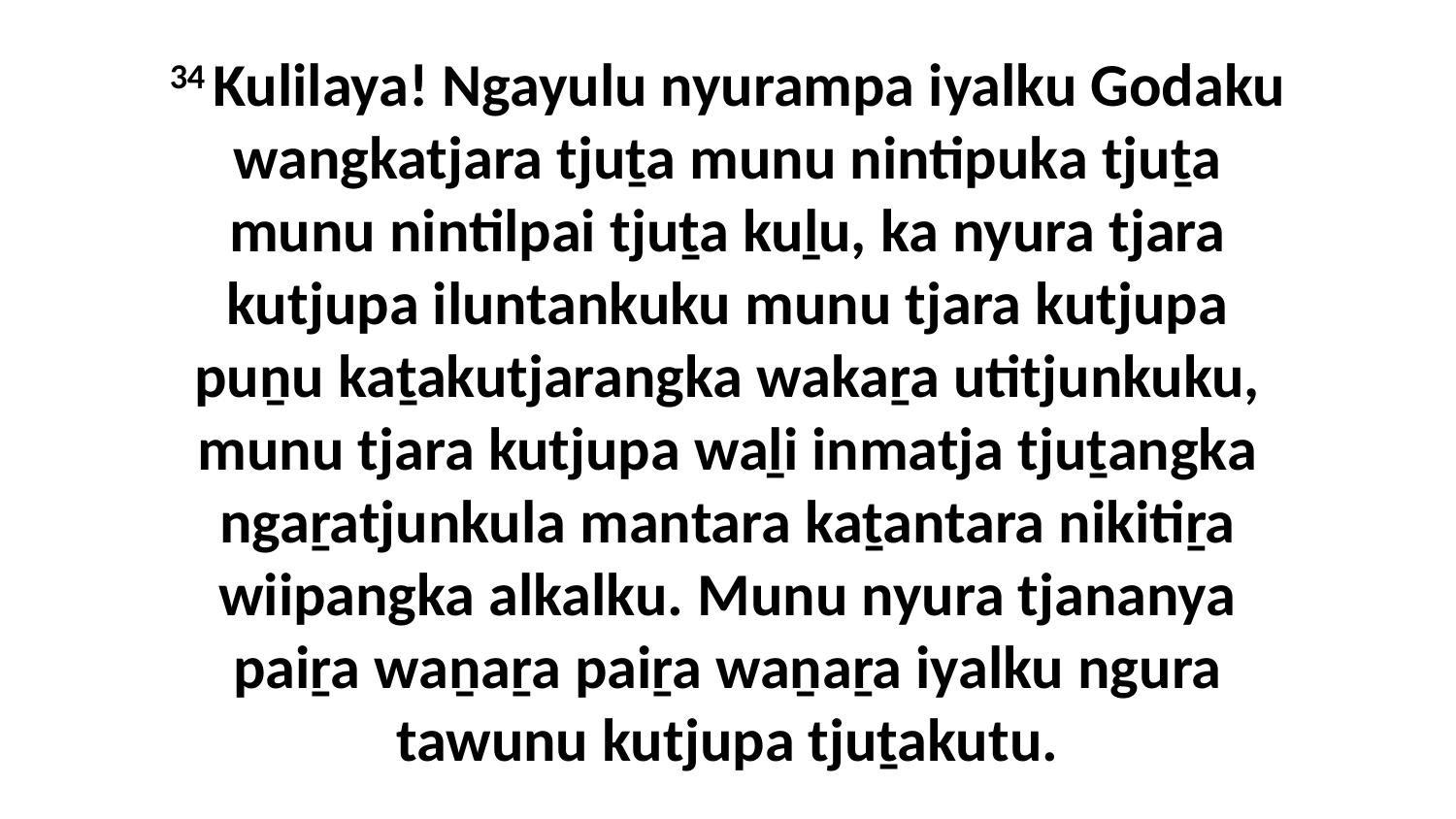

34 Kulilaya! Ngayulu nyurampa iyalku Godaku wangkatjara tjuṯa munu nintipuka tjuṯa munu nintilpai tjuṯa kuḻu, ka nyura tjara kutjupa iluntankuku munu tjara kutjupa puṉu kaṯakutjarangka wakaṟa utitjunkuku, munu tjara kutjupa waḻi inmatja tjuṯangka ngaṟatjunkula mantara kaṯantara nikitiṟa wiipangka alkalku. Munu nyura tjananya paiṟa waṉaṟa paiṟa waṉaṟa iyalku ngura tawunu kutjupa tjuṯakutu.